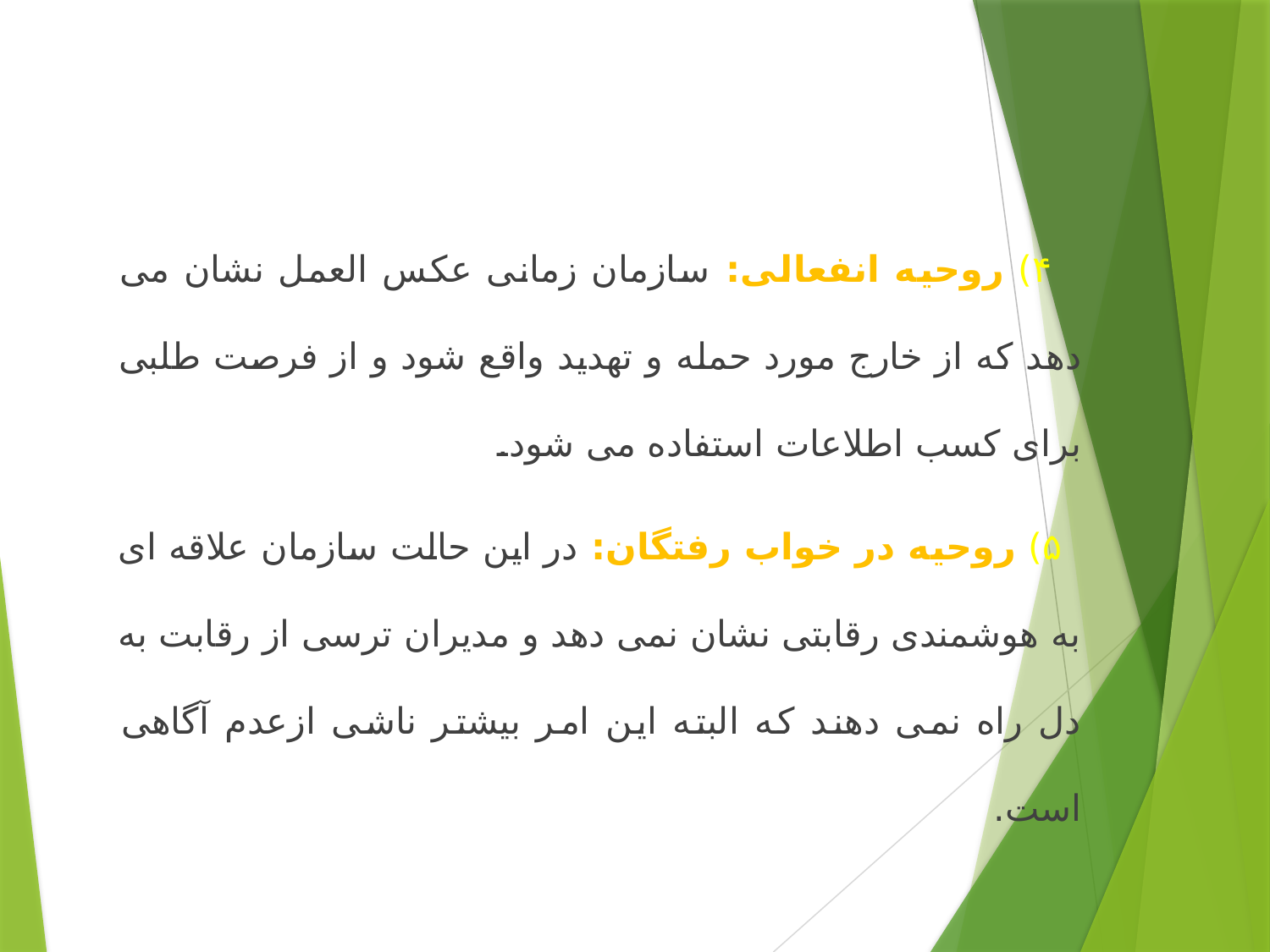

۴) روحیه انفعالی: سازمان زمانی عكس العمل نشان می دهد كه از خارج مورد حمله و تهدید واقع شود و از فرصت طلبی برای كسب اطلاعات استفاده می شود.
     ۵) روحیه در خواب رفتگان: در این حالت سازمان علاقه ای به هوشمندی رقابتی نشان نمی دهد و مدیران ترسی از رقابت به دل راه نمی دهند كه البته این امر بیشتر ناشی ازعدم آگاهی است.